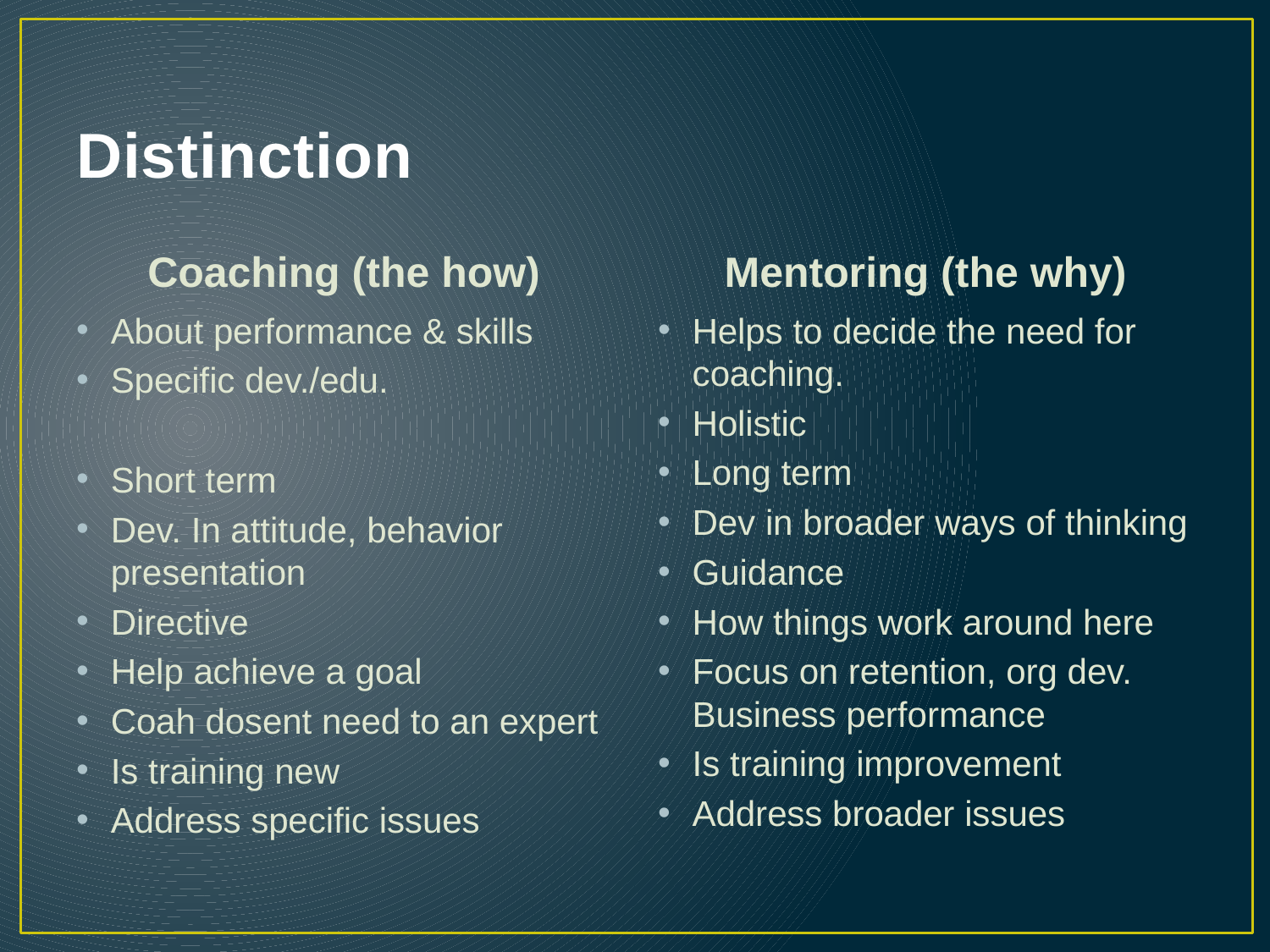

# Distinction
Coaching (the how)
Mentoring (the why)
About performance & skills
Specific dev./edu.

Short term
Dev. In attitude, behavior presentation
Directive
Help achieve a goal
Coah dosent need to an expert
Is training new
Address specific issues
Helps to decide the need for coaching.
Holistic
Long term
Dev in broader ways of thinking
Guidance
How things work around here
Focus on retention, org dev. Business performance
Is training improvement
Address broader issues